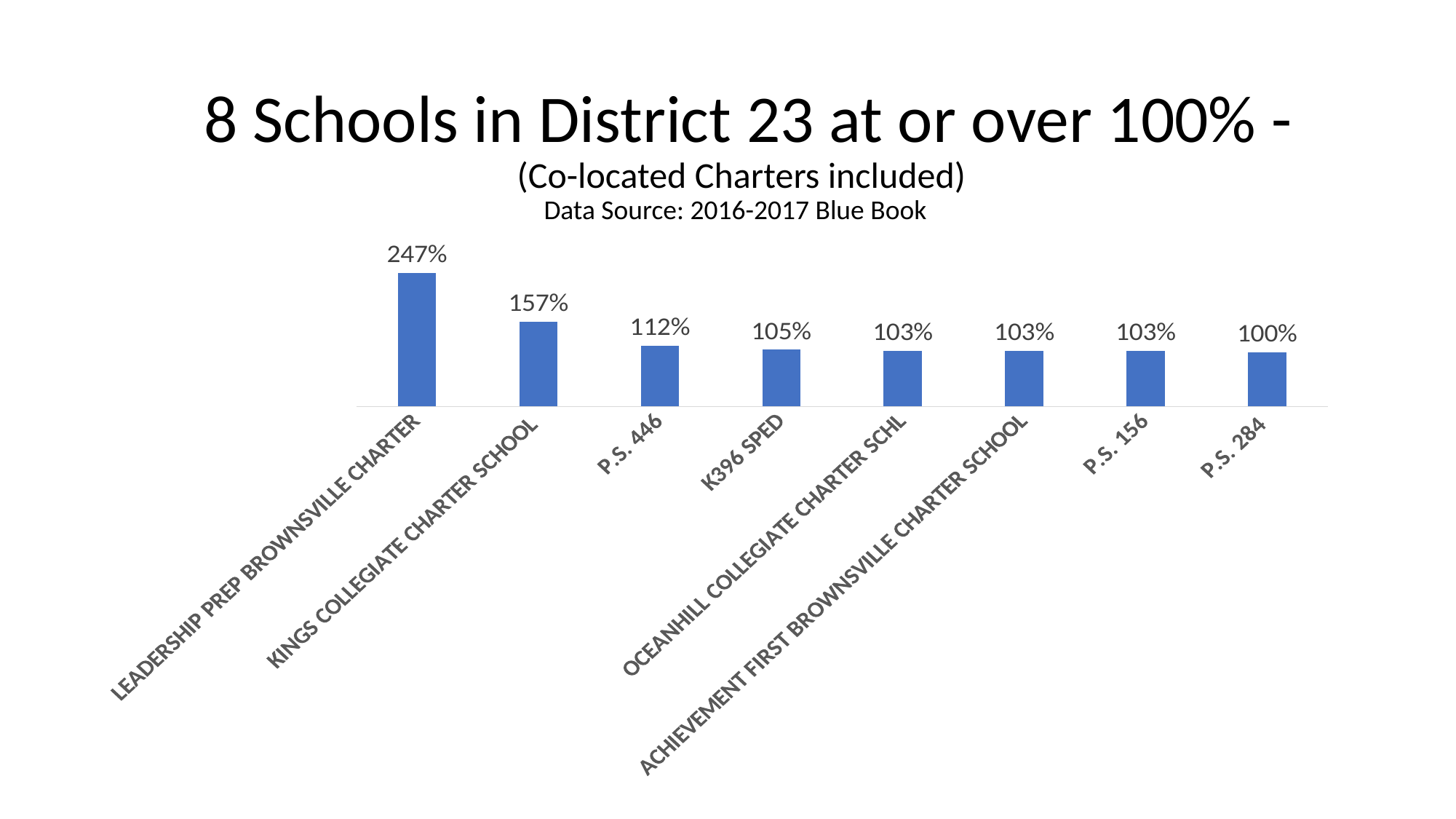

# 8 Schools in District 23 at or over 100% - (Co-located Charters included) Data Source: 2016-2017 Blue Book

### Chart

| Category |  |
|---|---|
| LEADERSHIP PREP BROWNSVILLE CHARTER | 2.47 |
| KINGS COLLEGIATE CHARTER SCHOOL  | 1.57 |
| P.S. 446 | 1.12 |
| K396 SPED | 1.05 |
| OCEANHILL COLLEGIATE CHARTER SCHL | 1.03 |
| ACHIEVEMENT FIRST BROWNSVILLE CHARTER SCHOOL | 1.03 |
| P.S. 156 | 1.03 |
| P.S. 284  | 1.0 |